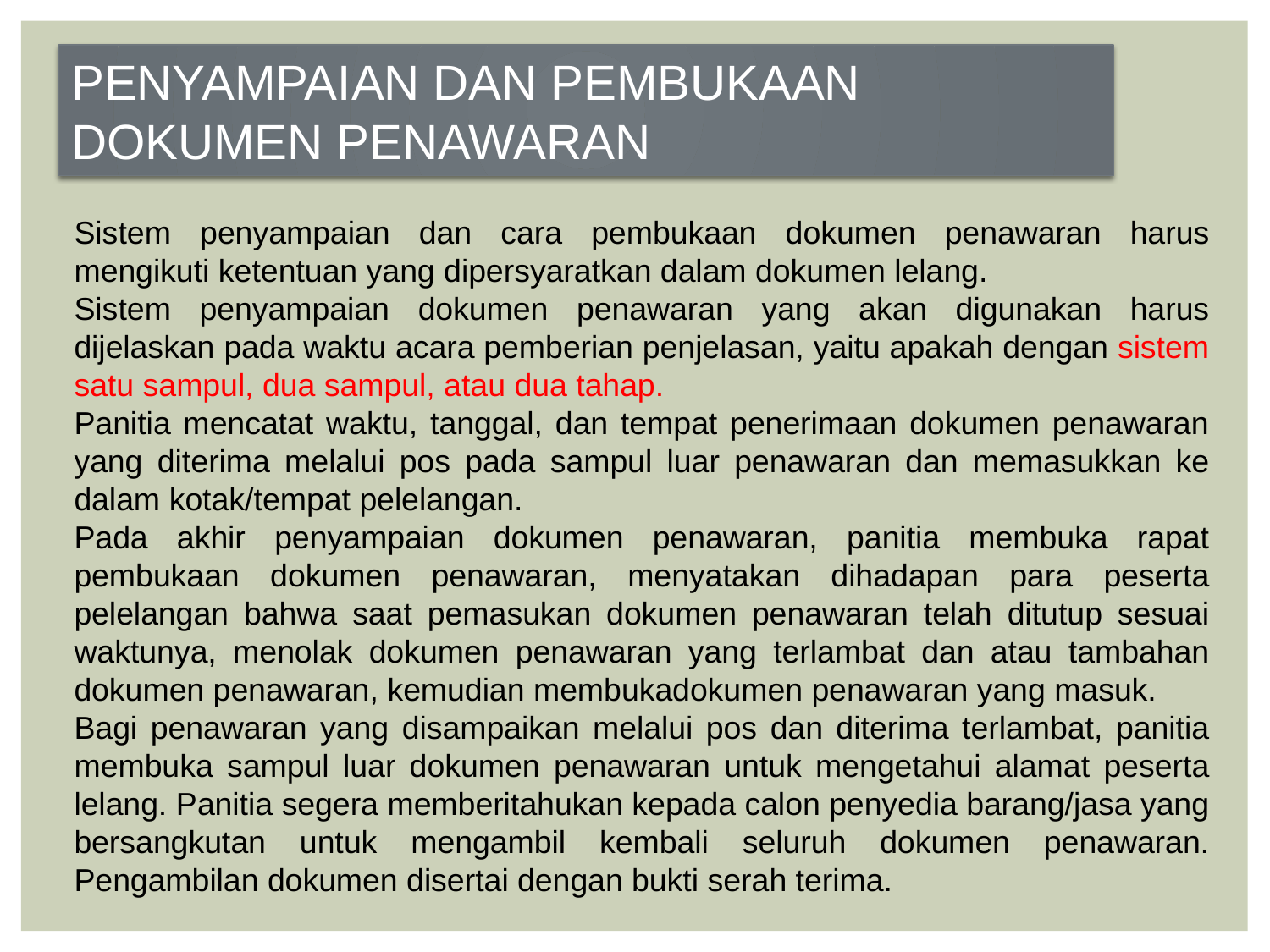

PENYAMPAIAN DAN PEMBUKAAN DOKUMEN PENAWARAN
Sistem penyampaian dan cara pembukaan dokumen penawaran harus mengikuti ketentuan yang dipersyaratkan dalam dokumen lelang.
Sistem penyampaian dokumen penawaran yang akan digunakan harus dijelaskan pada waktu acara pemberian penjelasan, yaitu apakah dengan sistem satu sampul, dua sampul, atau dua tahap.
Panitia mencatat waktu, tanggal, dan tempat penerimaan dokumen penawaran yang diterima melalui pos pada sampul luar penawaran dan memasukkan ke dalam kotak/tempat pelelangan.
Pada akhir penyampaian dokumen penawaran, panitia membuka rapat pembukaan dokumen penawaran, menyatakan dihadapan para peserta pelelangan bahwa saat pemasukan dokumen penawaran telah ditutup sesuai waktunya, menolak dokumen penawaran yang terlambat dan atau tambahan dokumen penawaran, kemudian membukadokumen penawaran yang masuk.
Bagi penawaran yang disampaikan melalui pos dan diterima terlambat, panitia membuka sampul luar dokumen penawaran untuk mengetahui alamat peserta lelang. Panitia segera memberitahukan kepada calon penyedia barang/jasa yang bersangkutan untuk mengambil kembali seluruh dokumen penawaran. Pengambilan dokumen disertai dengan bukti serah terima.